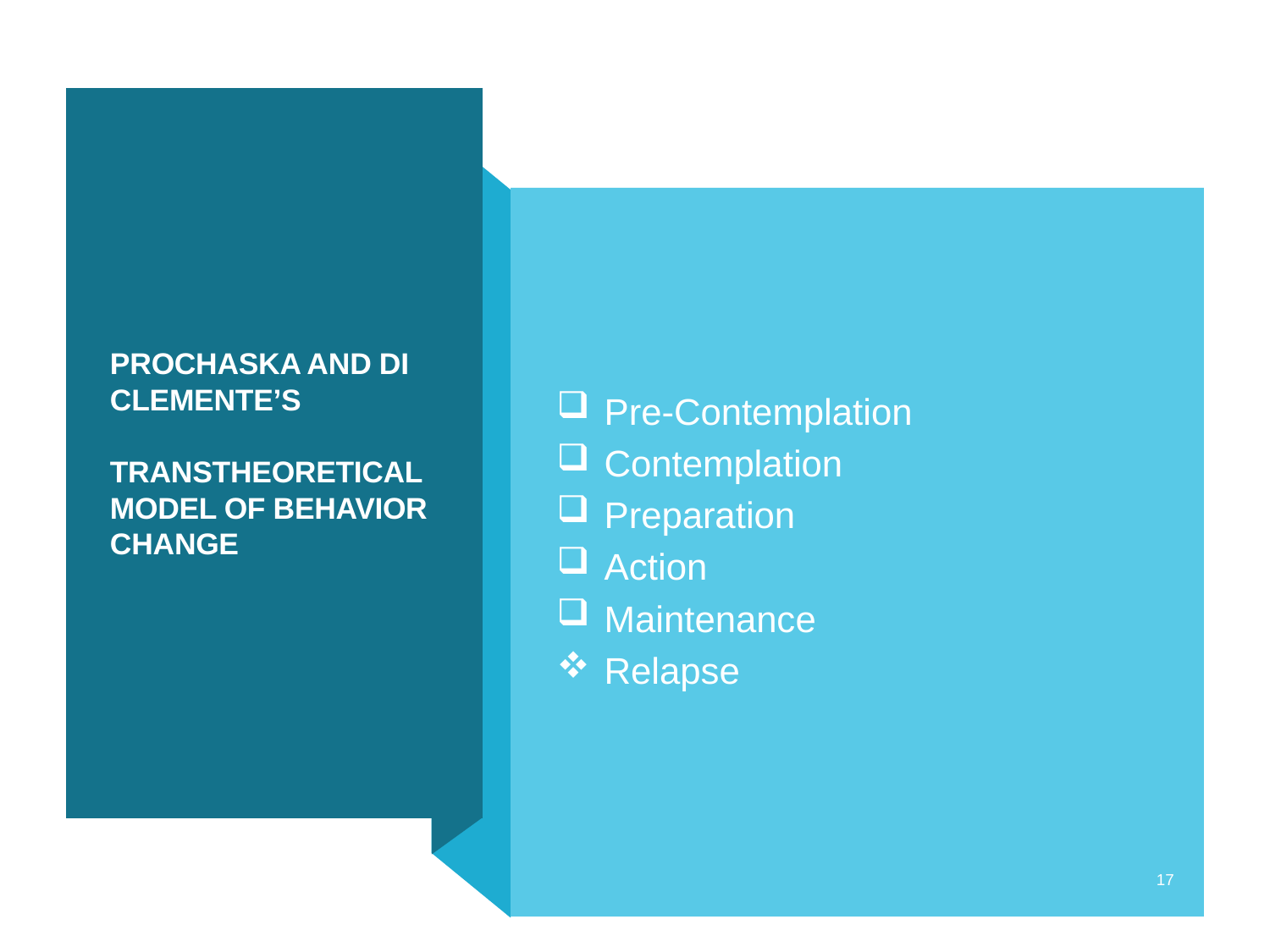

# Prochaska and Di Clemente’s Transtheoretical Model of Behavior Change

Pre-Contemplation
Contemplation
Preparation
Action
Maintenance
Relapse

17